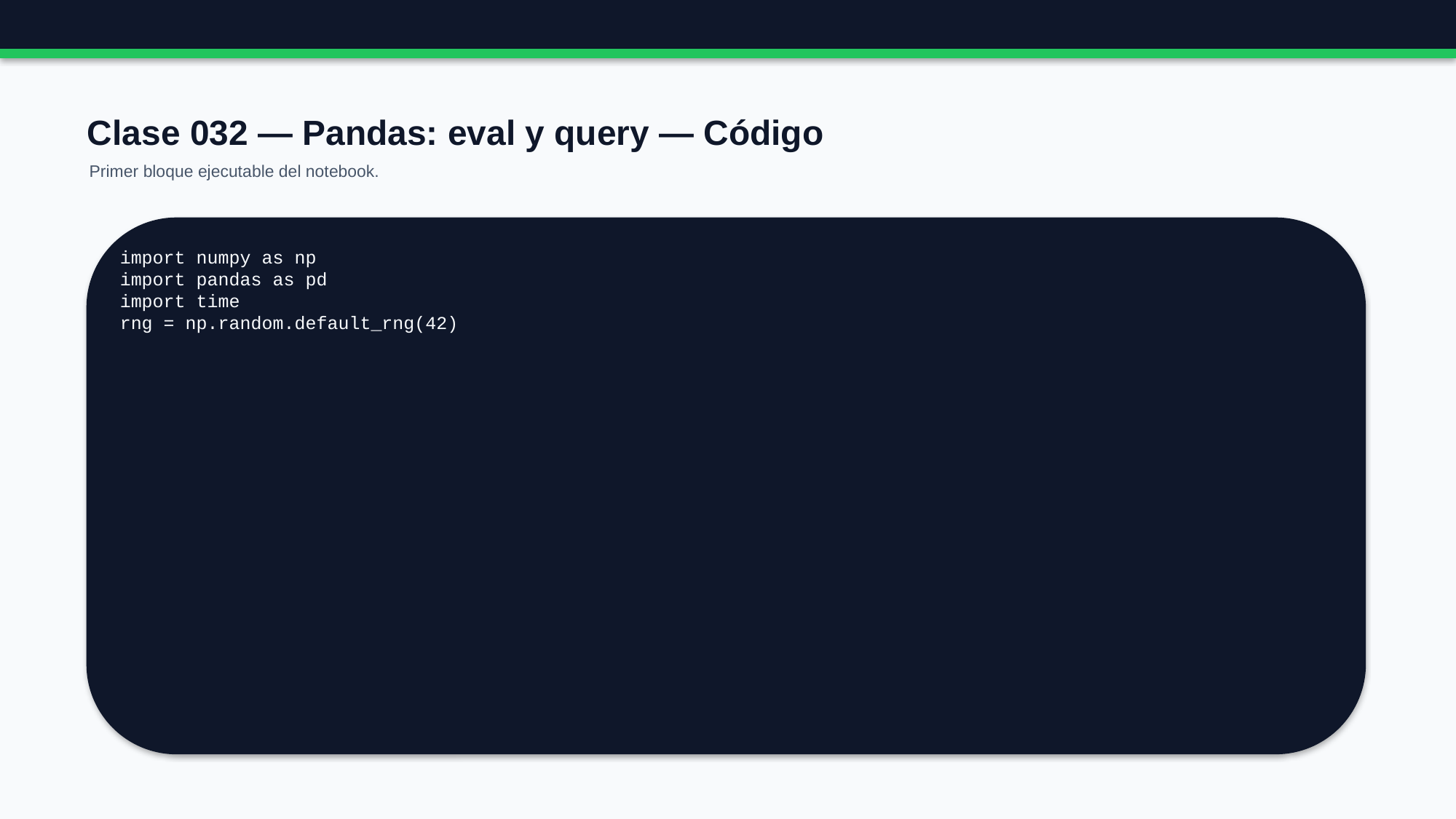

Clase 032 — Pandas: eval y query — Código
Primer bloque ejecutable del notebook.

import numpy as np
import pandas as pd
import time
rng = np.random.default_rng(42)